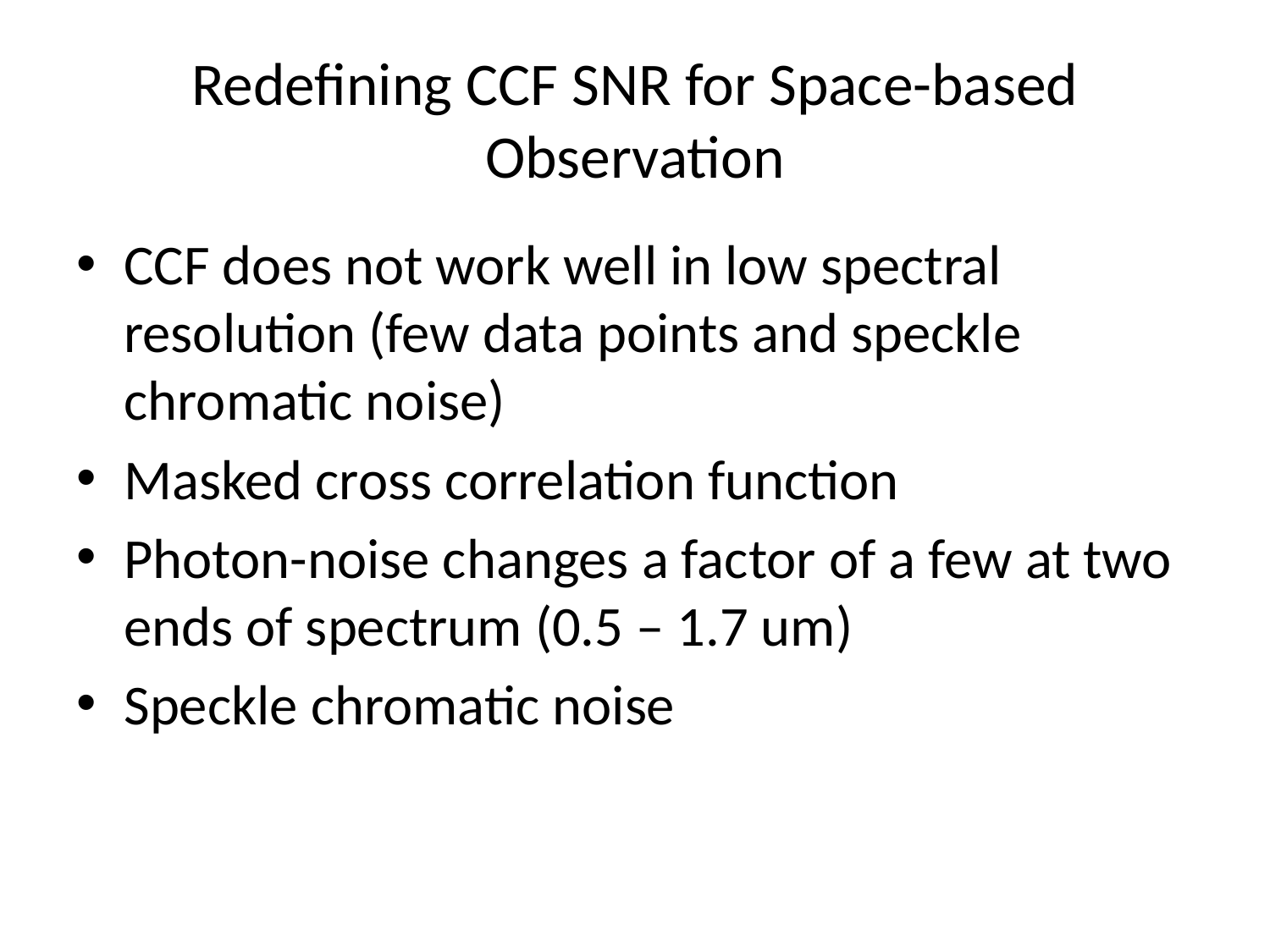

# Redefining CCF SNR for Space-based Observation
CCF does not work well in low spectral resolution (few data points and speckle chromatic noise)
Masked cross correlation function
Photon-noise changes a factor of a few at two ends of spectrum (0.5 – 1.7 um)
Speckle chromatic noise